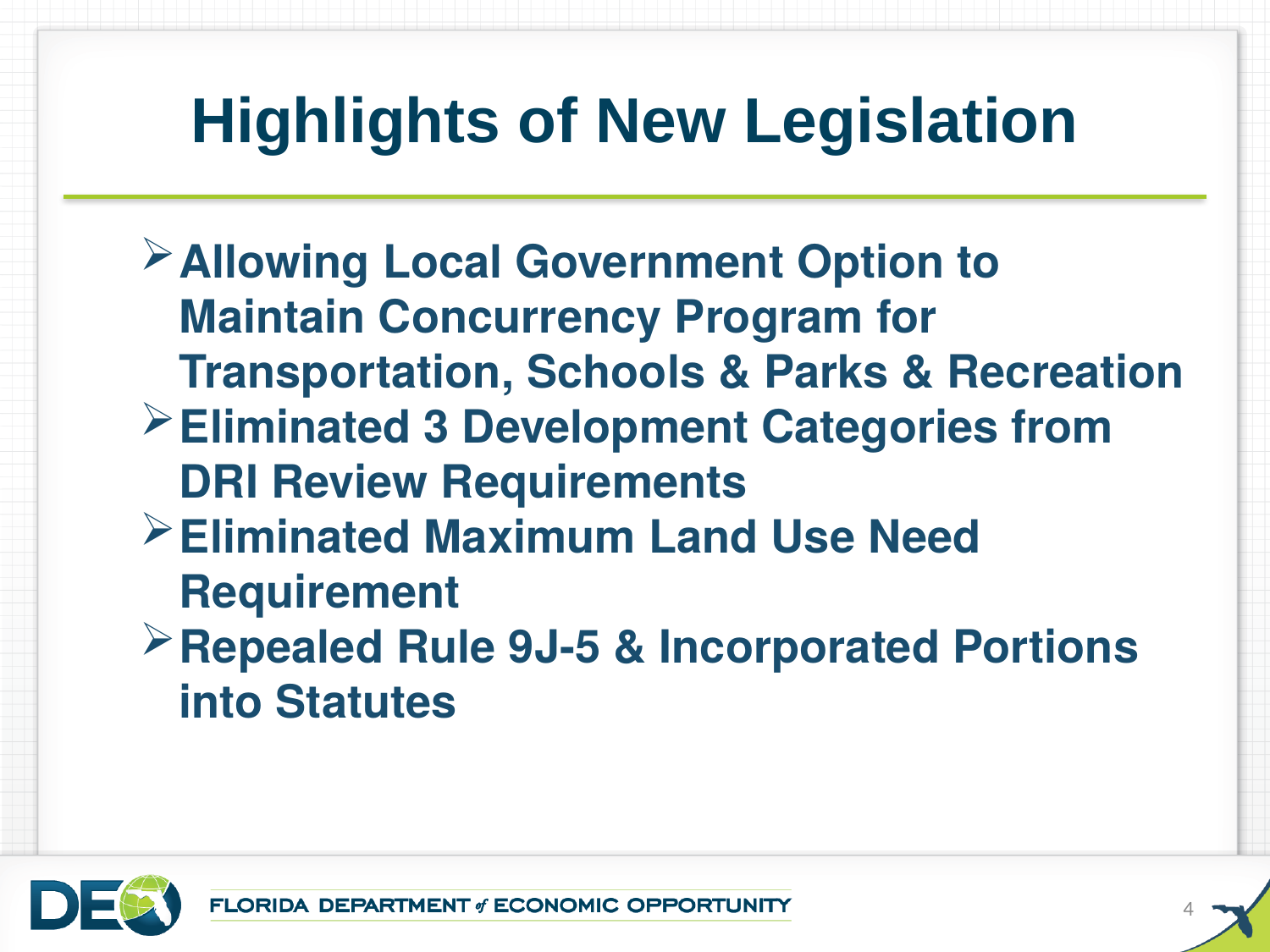

# Highlights of New Legislation
Allowing Local Government Option to Maintain Concurrency Program for Transportation, Schools & Parks & Recreation
Eliminated 3 Development Categories from DRI Review Requirements
Eliminated Maximum Land Use Need Requirement
Repealed Rule 9J-5 & Incorporated Portions into Statutes
4